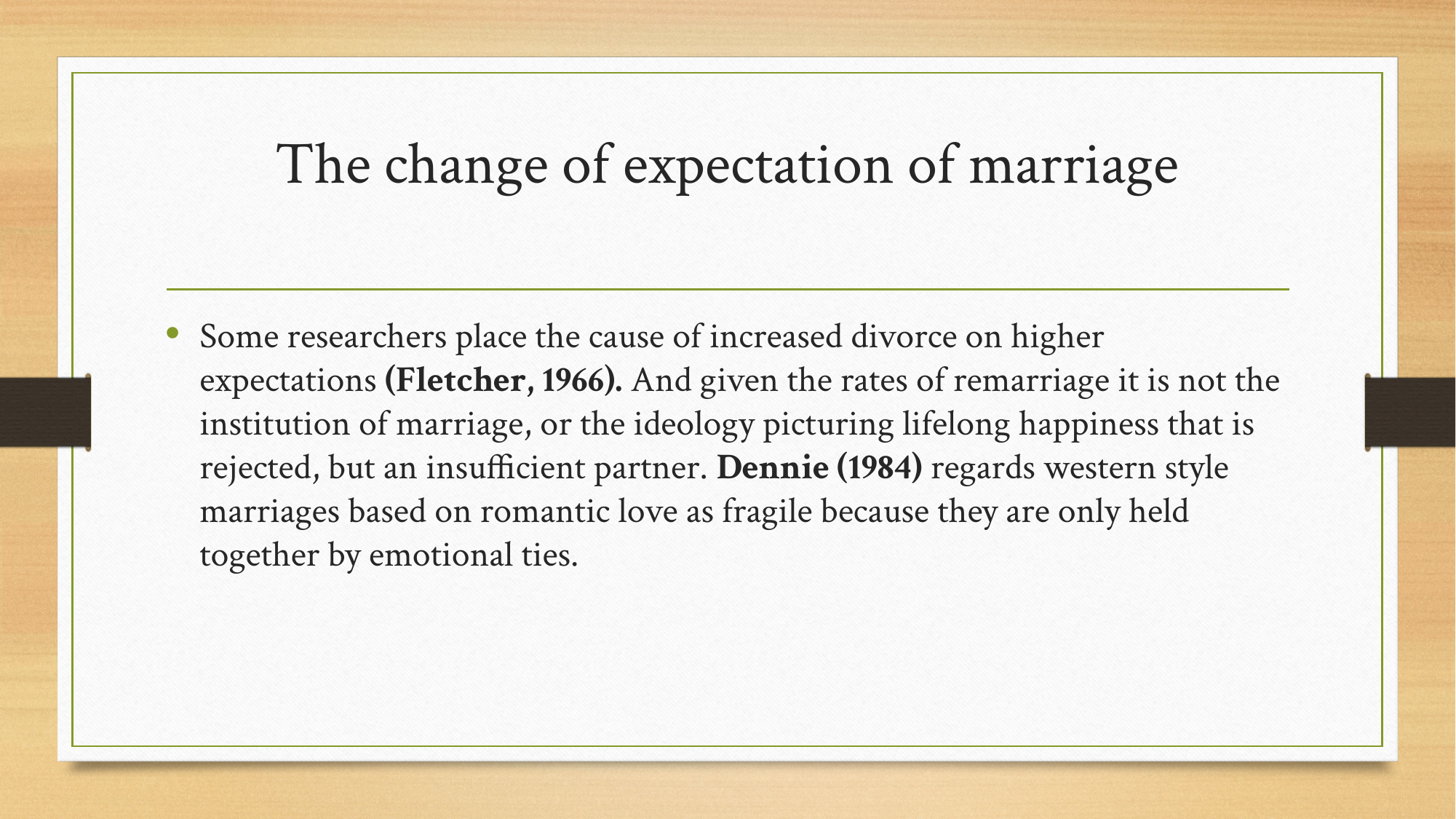

# The change of expectation of marriage
Some researchers place the cause of increased divorce on higher expectations (Fletcher, 1966). And given the rates of remarriage it is not the institution of marriage, or the ideology picturing lifelong happiness that is rejected, but an insufficient partner. Dennie (1984) regards western style marriages based on romantic love as fragile because they are only held together by emotional ties.